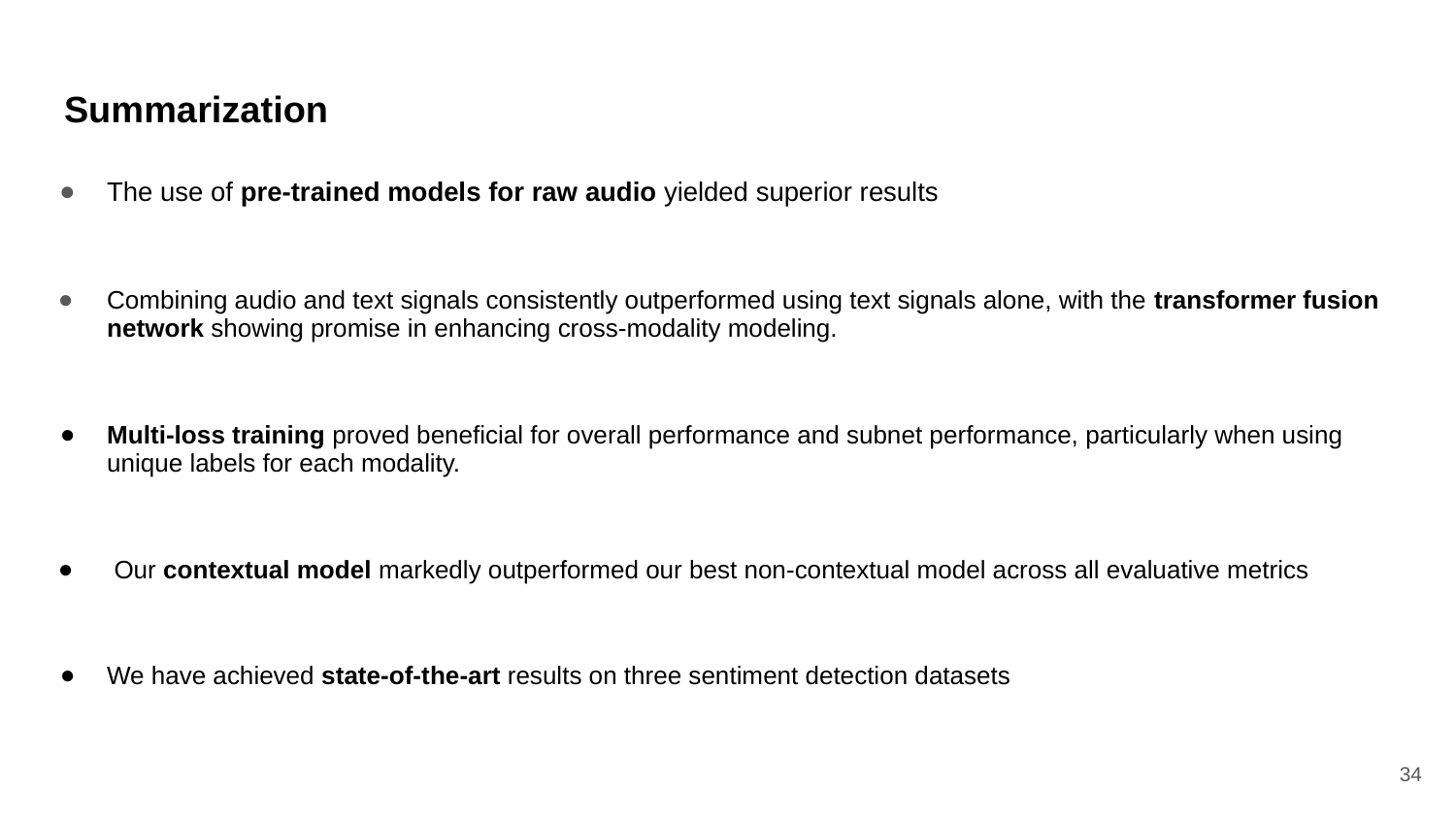

# Summarization
The use of pre-trained models for raw audio yielded superior results

Combining audio and text signals consistently outperformed using text signals alone, with the transformer fusion network showing promise in enhancing cross-modality modeling.

Multi-loss training proved beneficial for overall performance and subnet performance, particularly when using unique labels for each modality.

 Our contextual model markedly outperformed our best non-contextual model across all evaluative metrics

We have achieved state-of-the-art results on three sentiment detection datasets

34